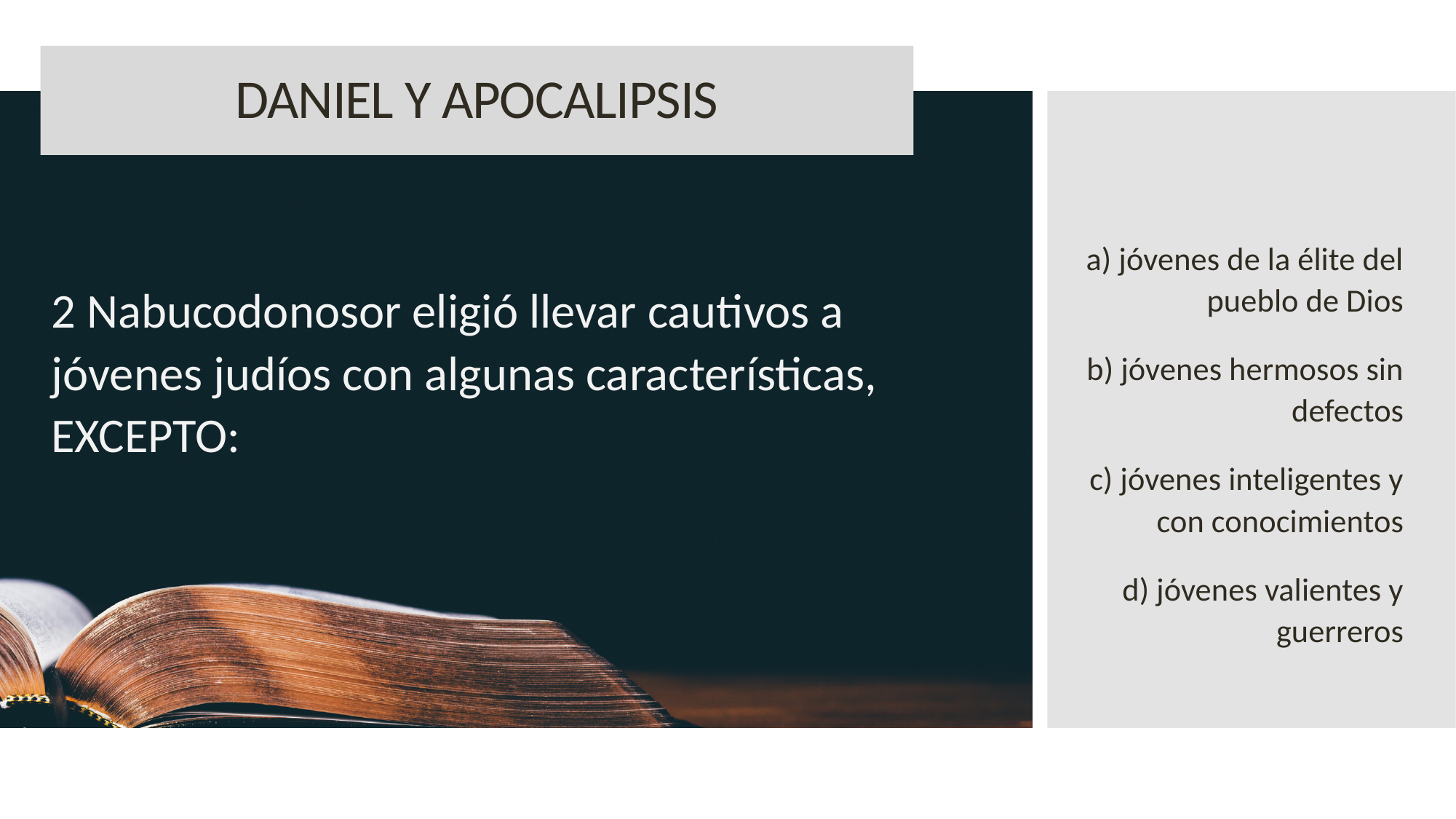

DANIEL Y APOCALIPSIS
2 Nabucodonosor eligió llevar cautivos a jóvenes judíos con algunas características, EXCEPTO:
a) jóvenes de la élite del pueblo de Dios
b) jóvenes hermosos sin defectos
c) jóvenes inteligentes y con conocimientos
d) jóvenes valientes y guerreros